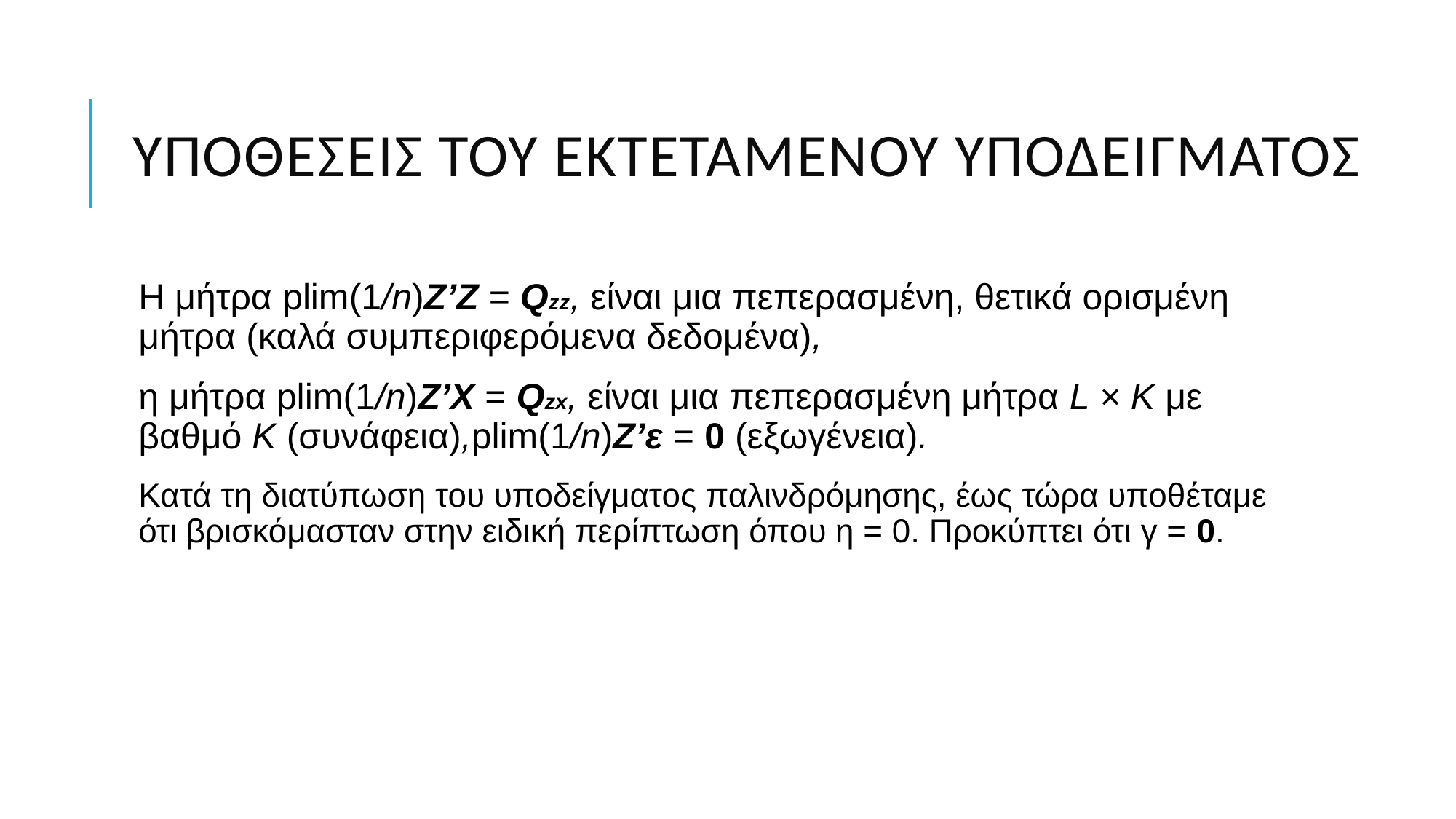

# Υποθέσεις του εκτεταμένου υποδείγματος
Η μήτρα plim(1/n)Z’Z = Qzz, είναι μια πεπερασμένη, θετικά ορισμένη μήτρα (καλά συμπεριφερόμενα δεδομένα),
η μήτρα plim(1/n)Z’X = Qzx, είναι μια πεπερασμένη μήτρα L × K με βαθμό K (συνάφεια),plim(1/n)Z’ε = 0 (εξωγένεια).
Κατά τη διατύπωση του υποδείγματος παλινδρόμησης, έως τώρα υποθέταμε ότι βρισκόμασταν στην ειδική περίπτωση όπου η = 0. Προκύπτει ότι γ = 0.